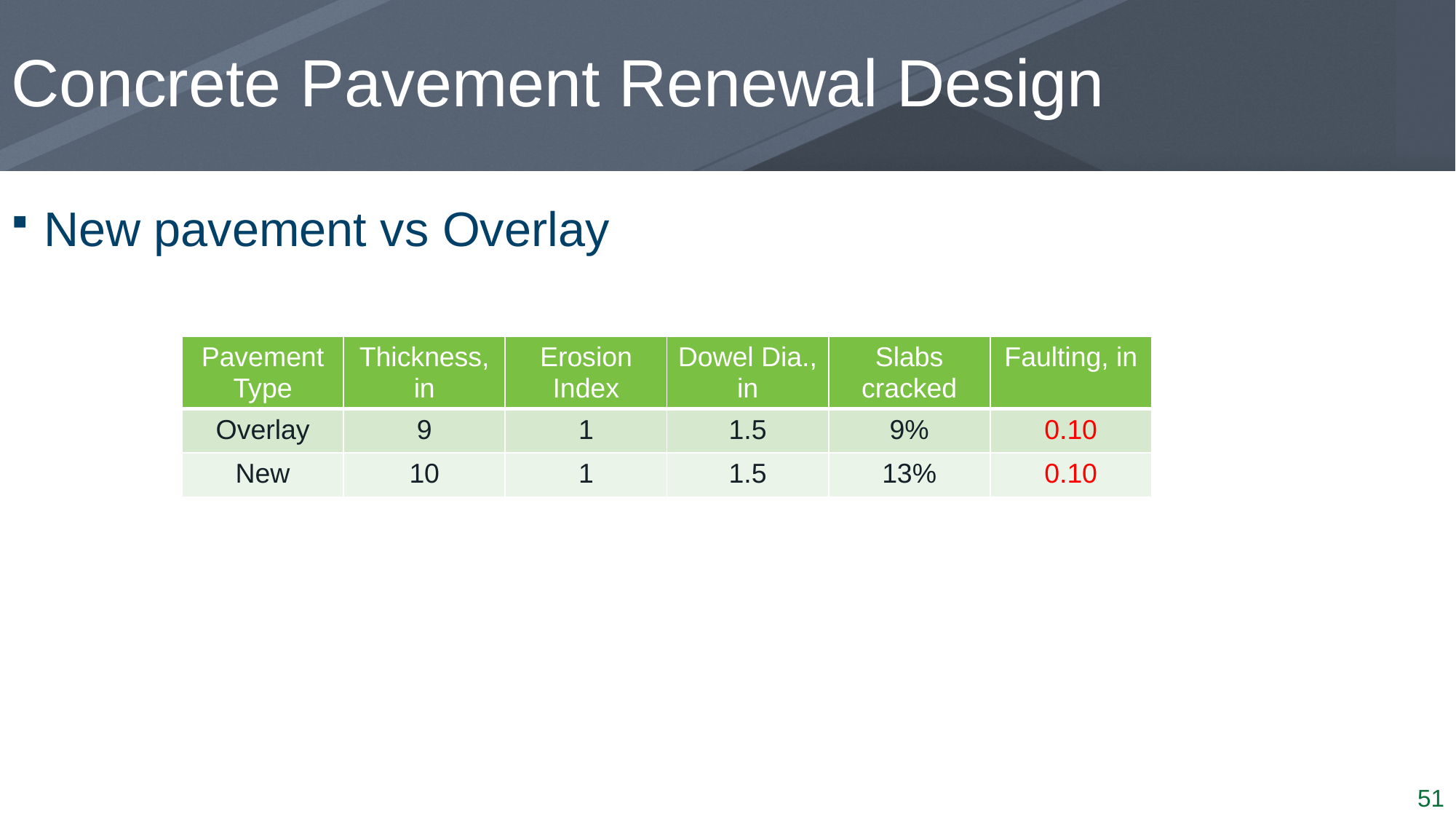

# Concrete Pavement Renewal Design
New pavement vs Overlay
| Pavement Type | Thickness, in | Erosion Index | Dowel Dia., in | Slabs cracked | Faulting, in |
| --- | --- | --- | --- | --- | --- |
| Overlay | 9 | 1 | 1.5 | 9% | 0.10 |
| New | 10 | 1 | 1.5 | 13% | 0.10 |